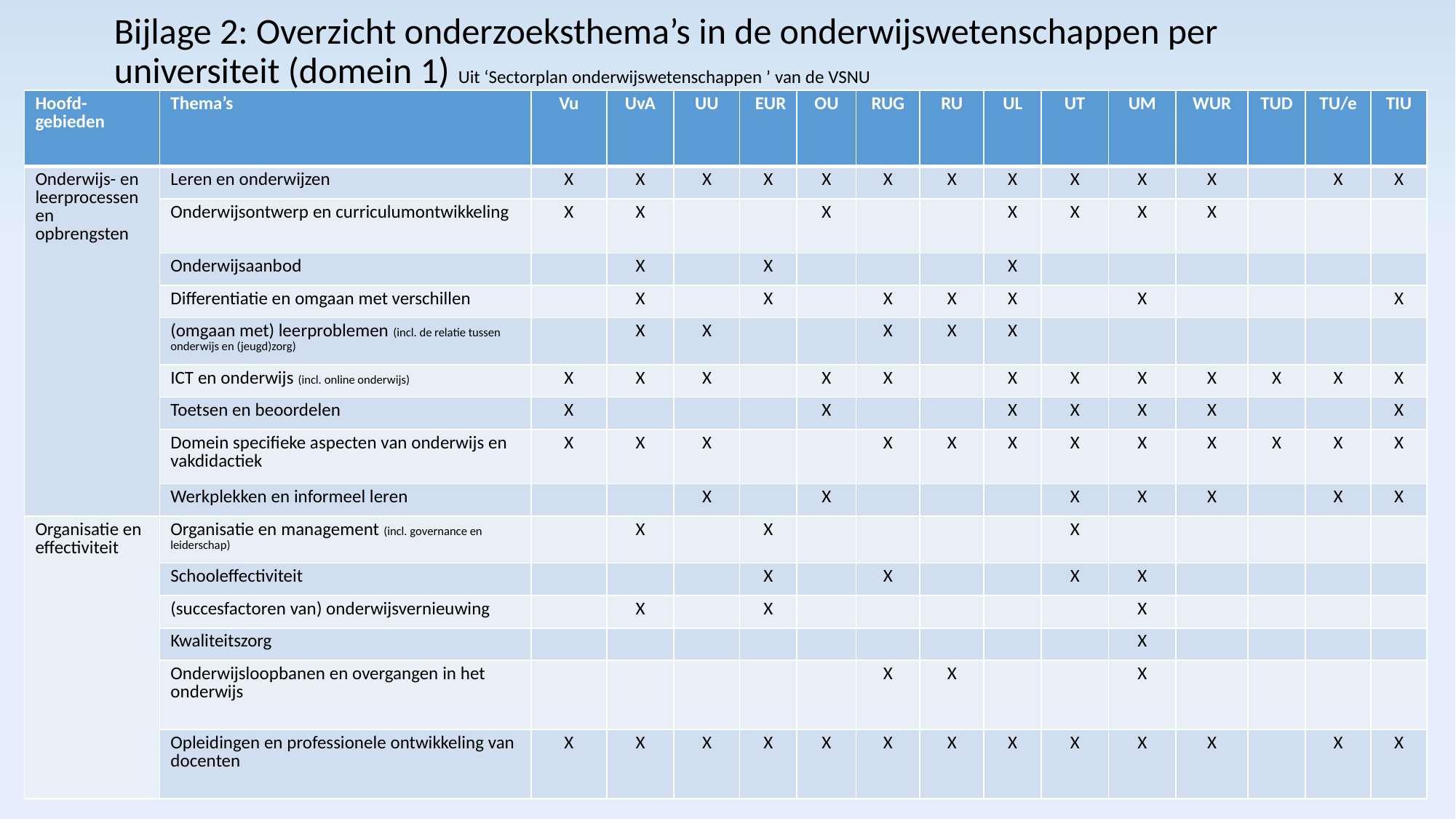

# Bijlage 2: Overzicht onderzoeksthema’s in de onderwijswetenschappen per universiteit (domein 1) Uit ‘Sectorplan onderwijswetenschappen ’ van de VSNU
| Hoofd-gebieden | Thema’s | Vu | UvA | UU | EUR | OU | RUG | RU | UL | UT | UM | WUR | TUD | TU/e | TIU |
| --- | --- | --- | --- | --- | --- | --- | --- | --- | --- | --- | --- | --- | --- | --- | --- |
| Onderwijs- en leerprocessen en opbrengsten | Leren en onderwijzen | X | X | X | X | X | X | X | X | X | X | X |  | X | X |
|  | Onderwijsontwerp en curriculumontwikkeling | X | X |  |  | X |  |  | X | X | X | X |  |  |  |
|  | Onderwijsaanbod |  | X |  | X |  |  |  | X |  |  |  |  |  |  |
|  | Differentiatie en omgaan met verschillen |  | X |  | X |  | X | X | X |  | X |  |  |  | X |
|  | (omgaan met) leerproblemen (incl. de relatie tussen onderwijs en (jeugd)zorg) |  | X | X |  |  | X | X | X |  |  |  |  |  |  |
|  | ICT en onderwijs (incl. online onderwijs) | X | X | X |  | X | X |  | X | X | X | X | X | X | X |
|  | Toetsen en beoordelen | X |  |  |  | X |  |  | X | X | X | X |  |  | X |
|  | Domein specifieke aspecten van onderwijs en vakdidactiek | X | X | X |  |  | X | X | X | X | X | X | X | X | X |
|  | Werkplekken en informeel leren |  |  | X |  | X |  |  |  | X | X | X |  | X | X |
| Organisatie en effectiviteit | Organisatie en management (incl. governance en leiderschap) |  | X |  | X |  |  |  |  | X |  |  |  |  |  |
|  | Schooleffectiviteit |  |  |  | X |  | X |  |  | X | X |  |  |  |  |
|  | (succesfactoren van) onderwijsvernieuwing |  | X |  | X |  |  |  |  |  | X |  |  |  |  |
|  | Kwaliteitszorg |  |  |  |  |  |  |  |  |  | X |  |  |  |  |
|  | Onderwijsloopbanen en overgangen in het onderwijs |  |  |  |  |  | X | X |  |  | X |  |  |  |  |
|  | Opleidingen en professionele ontwikkeling van docenten | X | X | X | X | X | X | X | X | X | X | X |  | X | X |
15